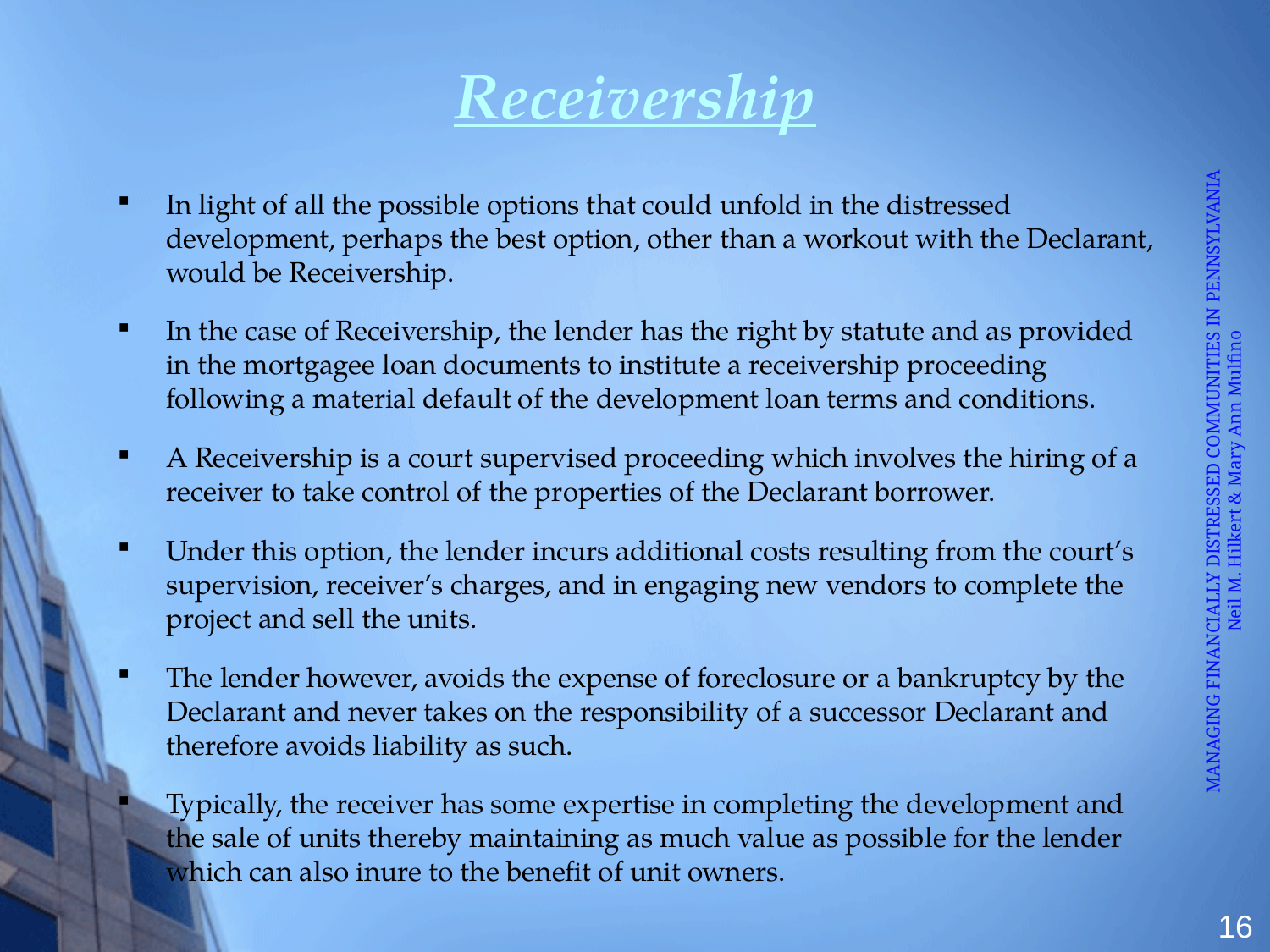

# Receivership
In light of all the possible options that could unfold in the distressed development, perhaps the best option, other than a workout with the Declarant, would be Receivership.

In the case of Receivership, the lender has the right by statute and as provided in the mortgagee loan documents to institute a receivership proceeding following a material default of the development loan terms and conditions.

A Receivership is a court supervised proceeding which involves the hiring of a receiver to take control of the properties of the Declarant borrower.

Under this option, the lender incurs additional costs resulting from the court’s supervision, receiver’s charges, and in engaging new vendors to complete the project and sell the units.

The lender however, avoids the expense of foreclosure or a bankruptcy by the Declarant and never takes on the responsibility of a successor Declarant and therefore avoids liability as such.

Typically, the receiver has some expertise in completing the development and the sale of units thereby maintaining as much value as possible for the lender which can also inure to the benefit of unit owners.

MANAGING FINANCIALLY DISTRESSED COMMUNITIES IN PENNSYLVANIA
Neil M. Hilkert & Mary Ann Mulfino
 16